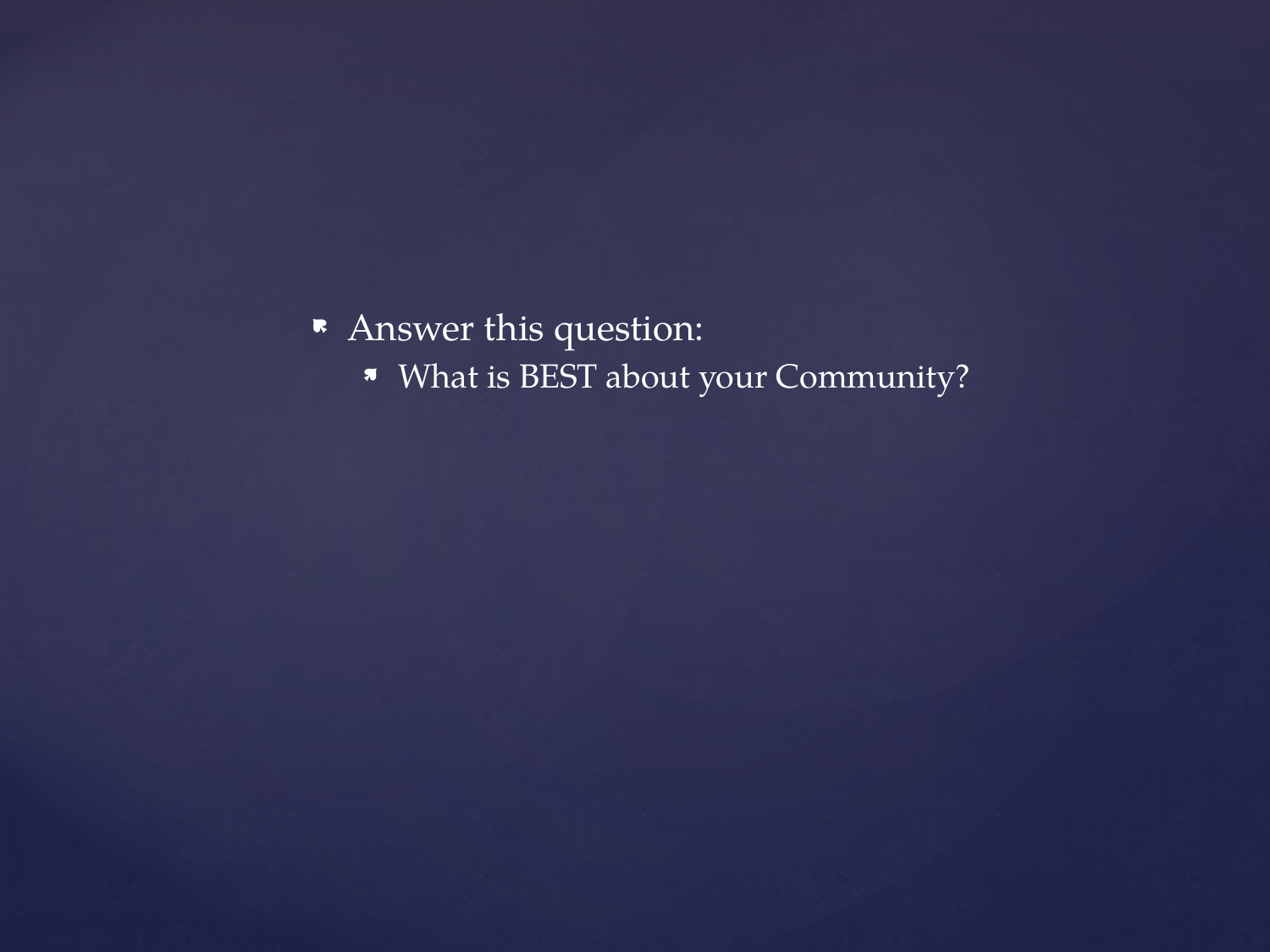

Answer this question:
What is BEST about your Community?
#